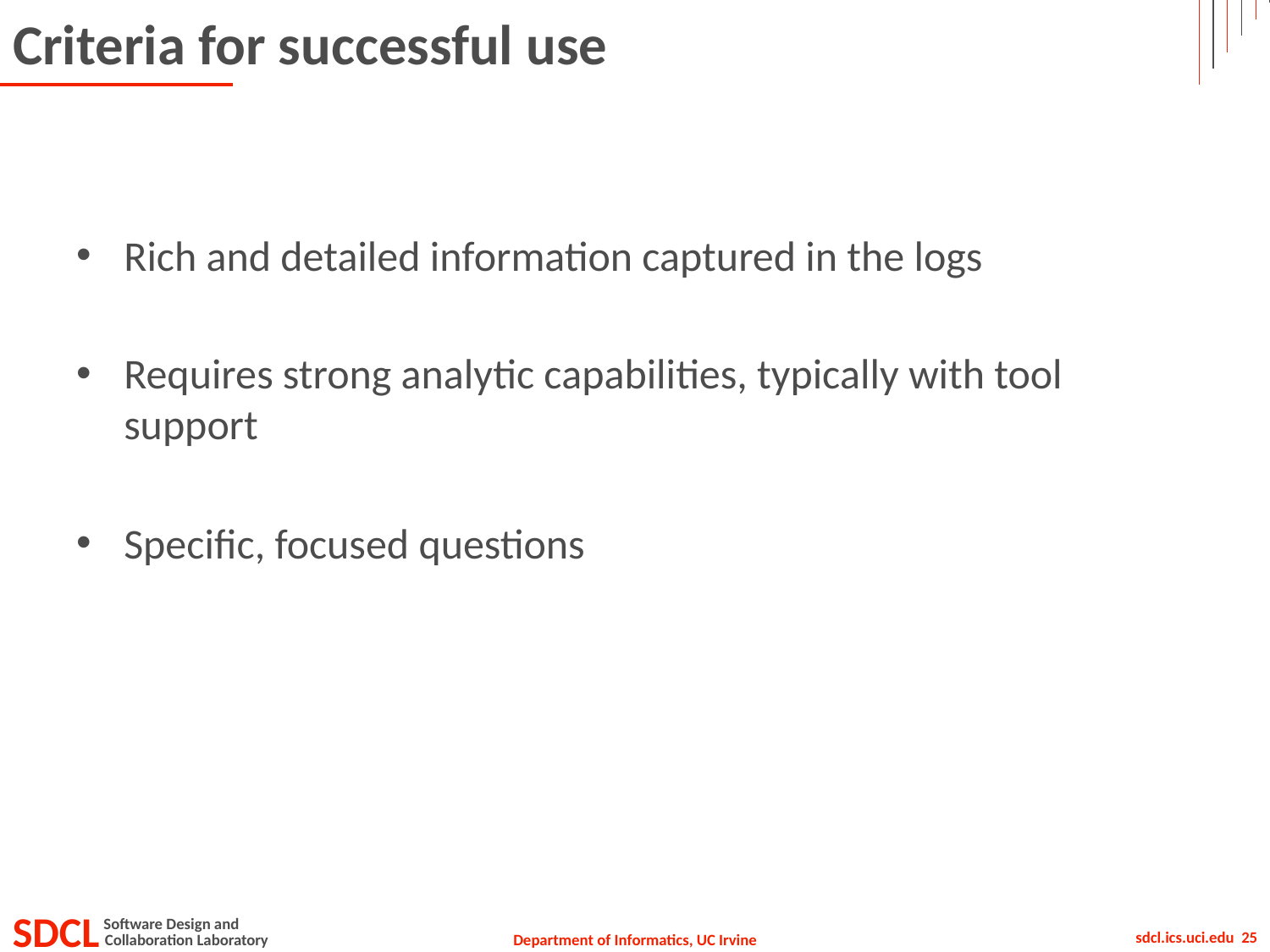

# Criteria for successful use
Rich and detailed information captured in the logs

Requires strong analytic capabilities, typically with tool support

Specific, focused questions